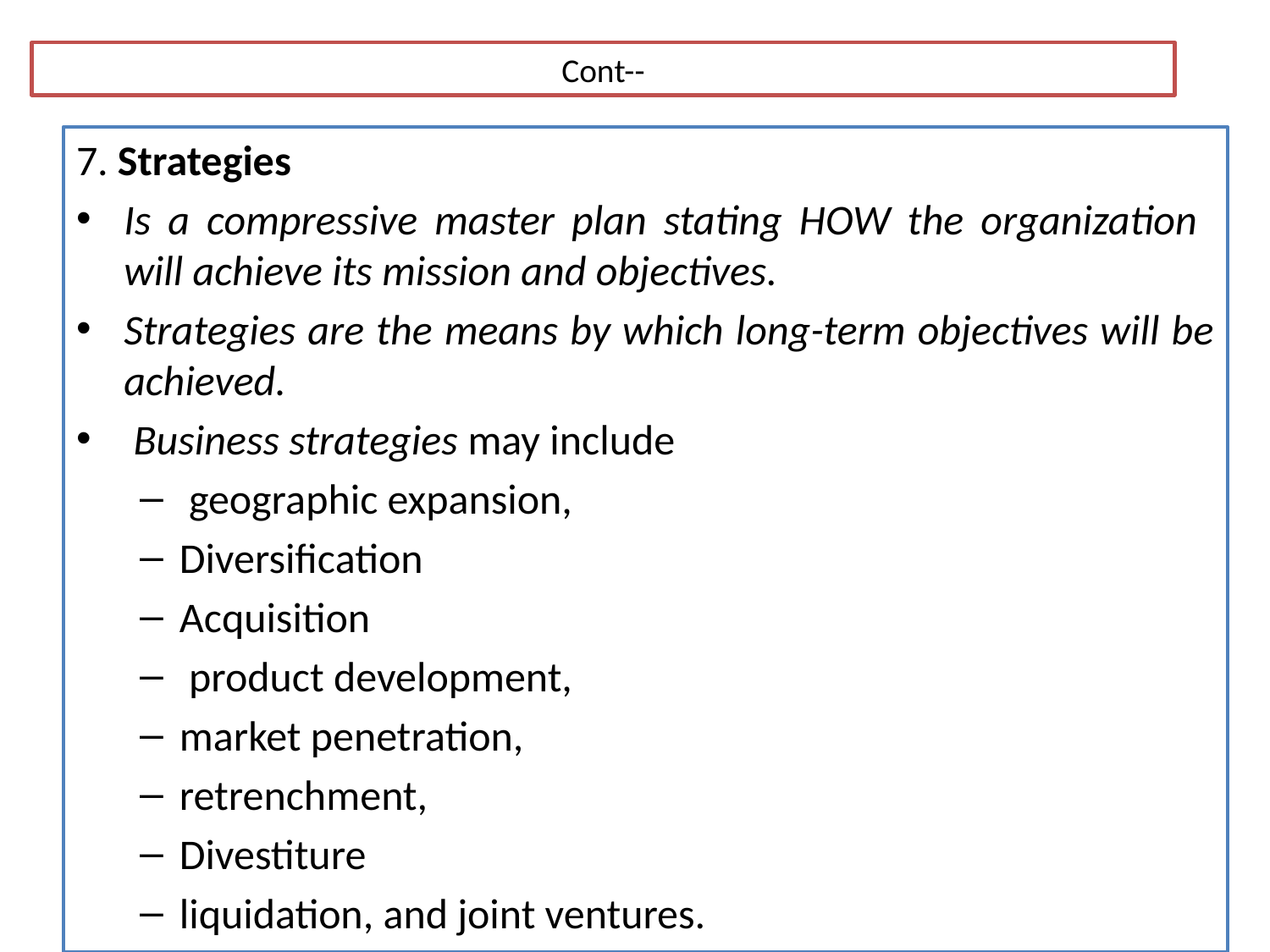

# Cont--
7. Strategies
Is a compressive master plan stating HOW the organization  will achieve its mission and objectives.
Strategies are the means by which long-term objectives will be achieved.
 Business strategies may include
 geographic expansion,
Diversification
Acquisition
 product development,
market penetration,
retrenchment,
Divestiture
liquidation, and joint ventures.